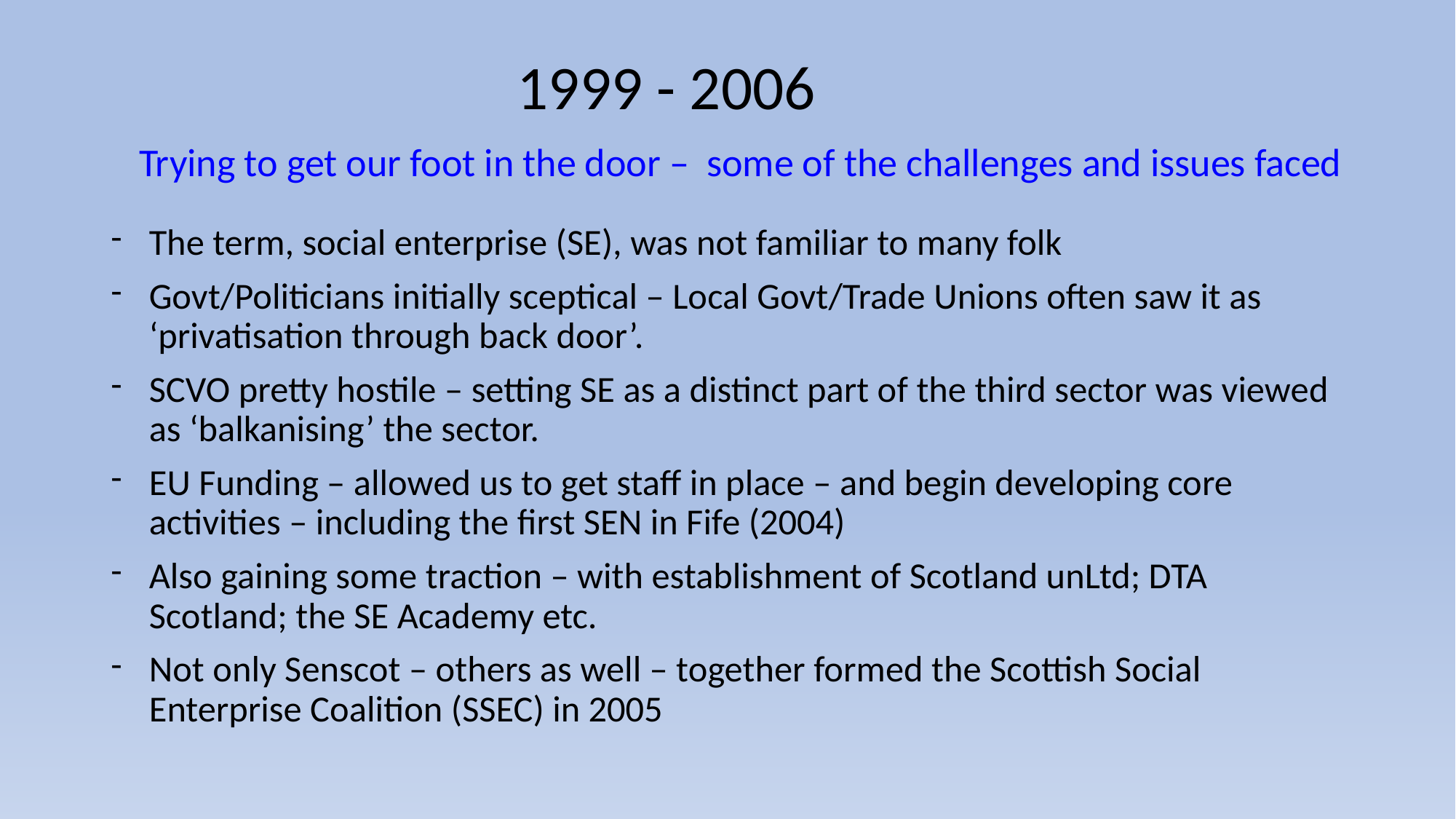

# 1999 - 2006 Trying to get our foot in the door –  some of the challenges and issues faced
The term, social enterprise (SE), was not familiar to many folk
Govt/Politicians initially sceptical – Local Govt/Trade Unions often saw it as ‘privatisation through back door’.
SCVO pretty hostile – setting SE as a distinct part of the third sector was viewed as ‘balkanising’ the sector.
EU Funding – allowed us to get staff in place – and begin developing core activities – including the first SEN in Fife (2004)
Also gaining some traction – with establishment of Scotland unLtd; DTA Scotland; the SE Academy etc.
Not only Senscot – others as well – together formed the Scottish Social Enterprise Coalition (SSEC) in 2005